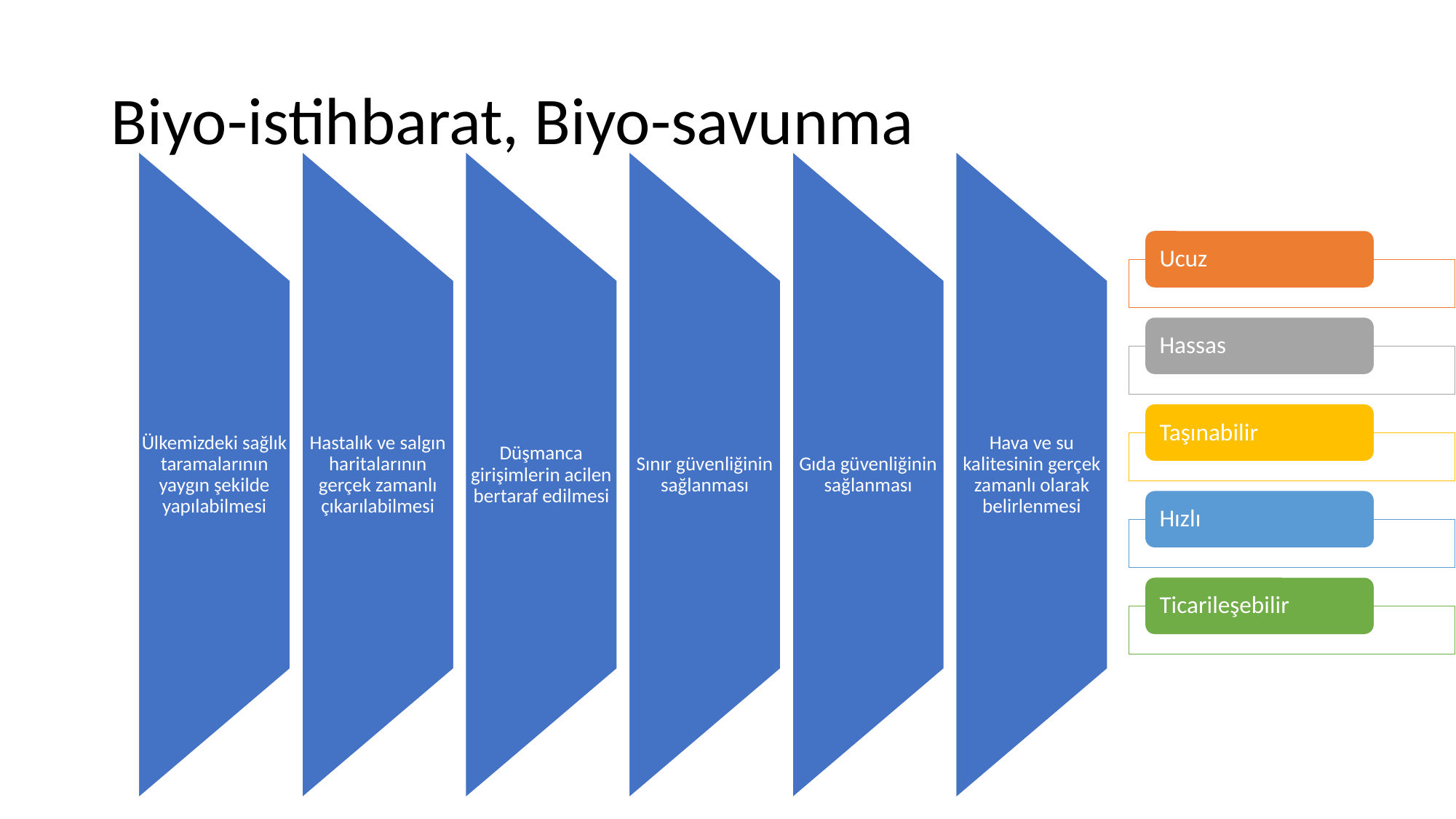

# Biyo-istihbarat, Biyo-savunma
Ülkemizdeki sağlık taramalarının yaygın şekilde yapılabilmesi
Hastalık ve salgın haritalarının gerçek zamanlı çıkarılabilmesi
Düşmanca girişimlerin acilen bertaraf edilmesi
Sınır güvenliğinin sağlanması
Gıda güvenliğinin sağlanması
Hava ve su kalitesinin gerçek zamanlı olarak belirlenmesi
Ucuz
Hassas
Taşınabilir
Hızlı
Ticarileşebilir